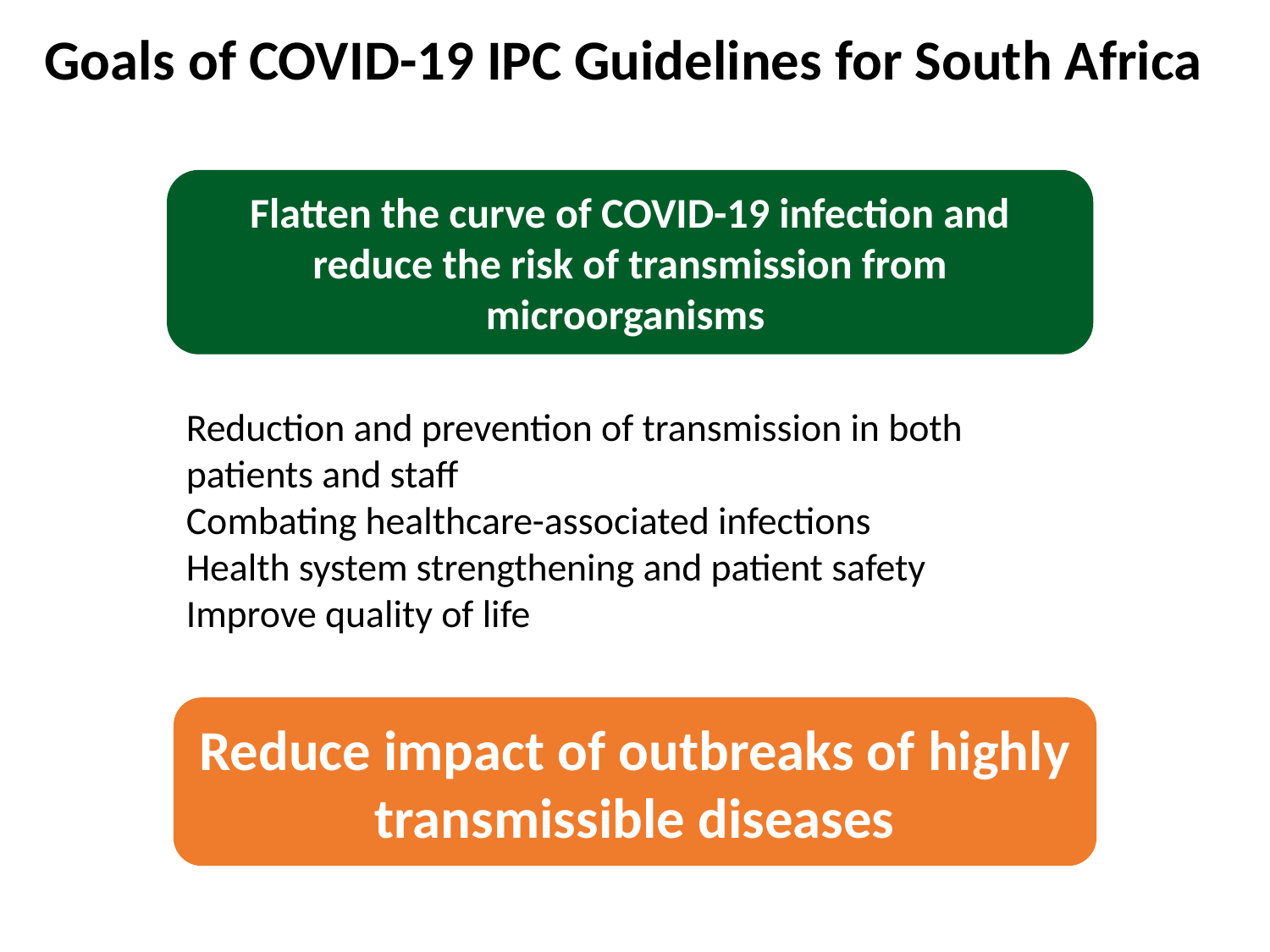

Goals of COVID-19 IPC Guidelines for South Africa
Flatten the curve of COVID-19 infection and
reduce the risk of transmission from microorganisms
Reduction and prevention of transmission in both patients and staff
Combating healthcare-associated infections
Health system strengthening and patient safety
Improve quality of life
Reduce impact of outbreaks of highly transmissible diseases